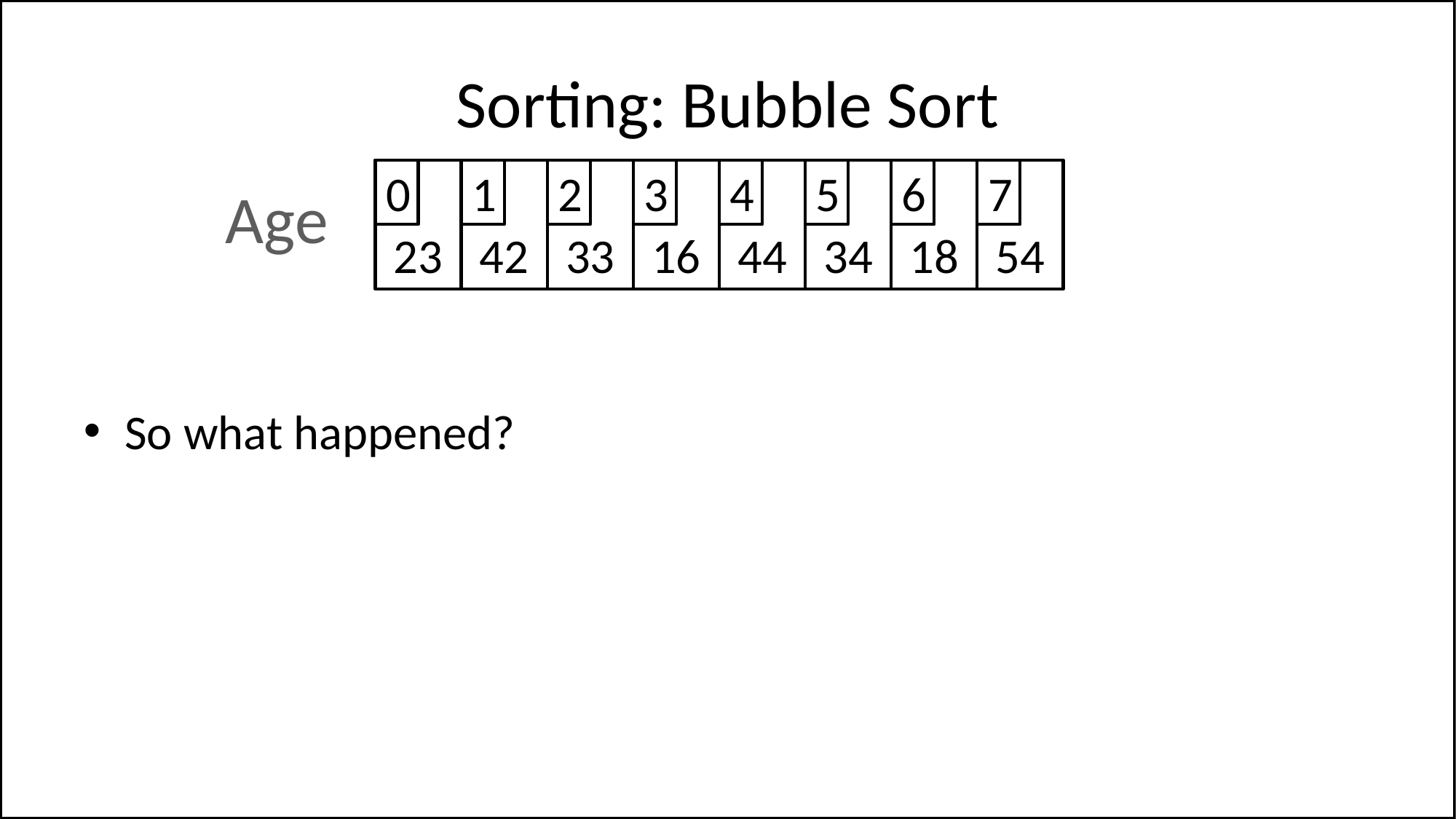

# Sorting: Bubble Sort

23
0

42
1

33
2

16
3

44
4

34
5

18
6

54
7
Age

So what happened?